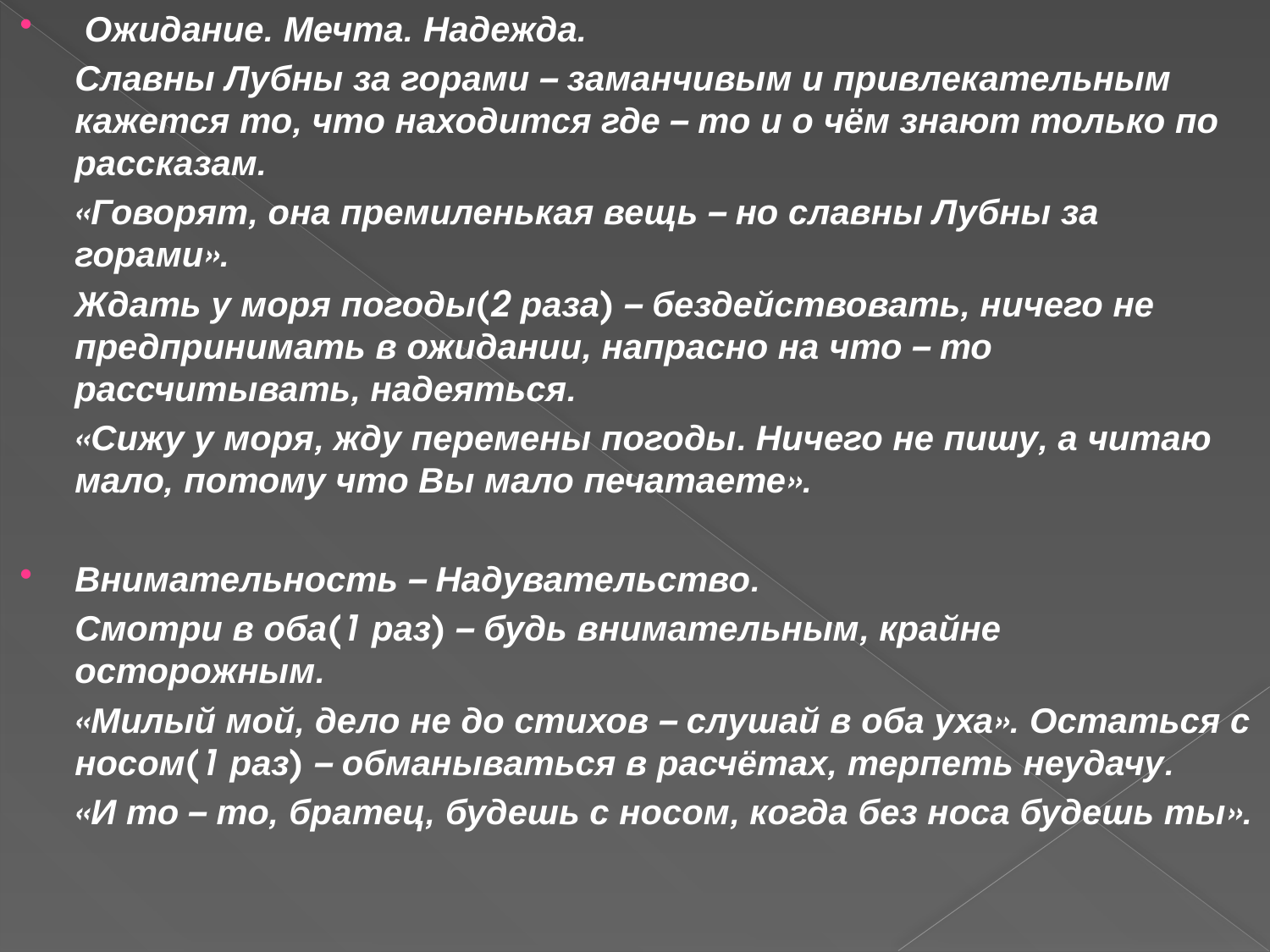

Ожидание. Мечта. Надежда.
Славны Лубны за горами – заманчивым и привлекательным кажется то, что находится где – то и о чём знают только по рассказам.
«Говорят, она премиленькая вещь – но славны Лубны за горами».
Ждать у моря погоды(2 раза) – бездействовать, ничего не предпринимать в ожидании, напрасно на что – то рассчитывать, надеяться.
«Сижу у моря, жду перемены погоды. Ничего не пишу, а читаю мало, потому что Вы мало печатаете».

Внимательность – Надувательство.
Смотри в оба(1 раз) – будь внимательным, крайне осторожным.
«Милый мой, дело не до стихов – слушай в оба уха». Остаться с носом(1 раз) – обманываться в расчётах, терпеть неудачу.
«И то – то, братец, будешь с носом, когда без носа будешь ты».